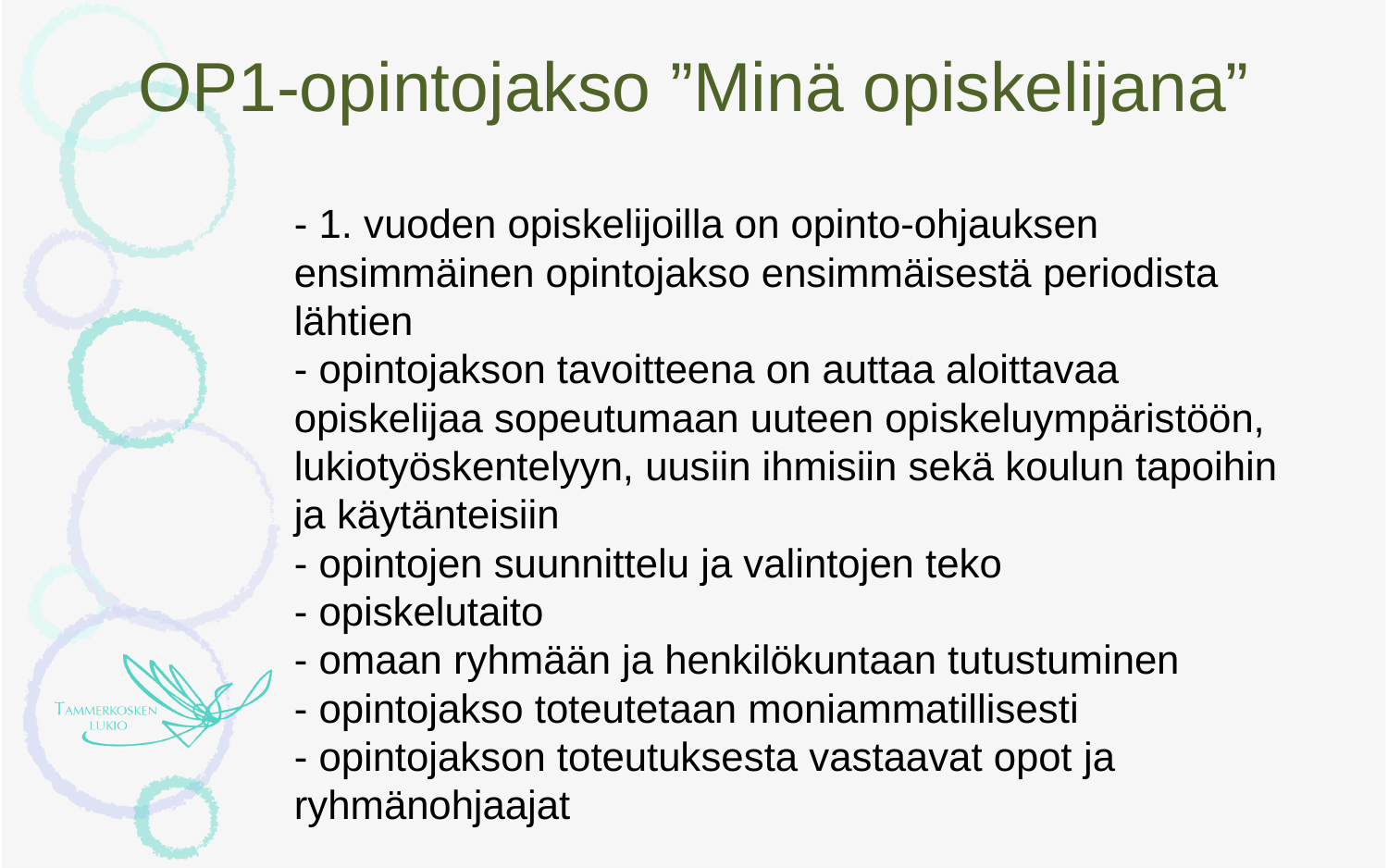

# OP1-opintojakso ”Minä opiskelijana”
- 1. vuoden opiskelijoilla on opinto-ohjauksen ensimmäinen opintojakso ensimmäisestä periodista lähtien
- opintojakson tavoitteena on auttaa aloittavaa opiskelijaa sopeutumaan uuteen opiskeluympäristöön, lukiotyöskentelyyn, uusiin ihmisiin sekä koulun tapoihin ja käytänteisiin
- opintojen suunnittelu ja valintojen teko
- opiskelutaito
- omaan ryhmään ja henkilökuntaan tutustuminen
- opintojakso toteutetaan moniammatillisesti
- opintojakson toteutuksesta vastaavat opot ja ryhmänohjaajat